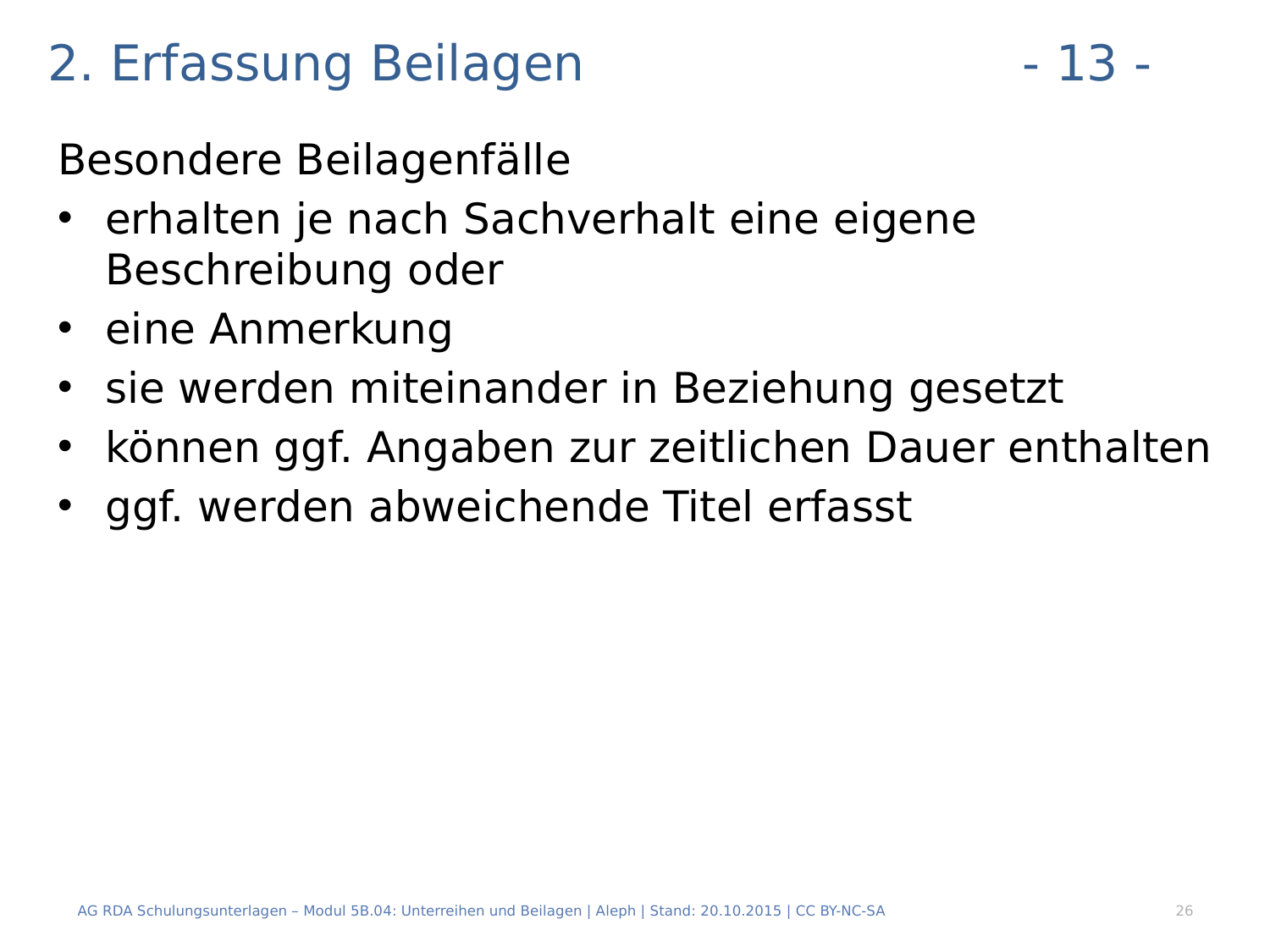

# 2. Erfassung Beilagen                            - 13 -
Besondere Beilagenfälle
erhalten je nach Sachverhalt eine eigene Beschreibung oder
eine Anmerkung
sie werden miteinander in Beziehung gesetzt
können ggf. Angaben zur zeitlichen Dauer enthalten
ggf. werden abweichende Titel erfasst

AG RDA Schulungsunterlagen – Modul 5B.04: Unterreihen und Beilagen | Aleph | Stand: 20.10.2015 | CC BY-NC-SA
26